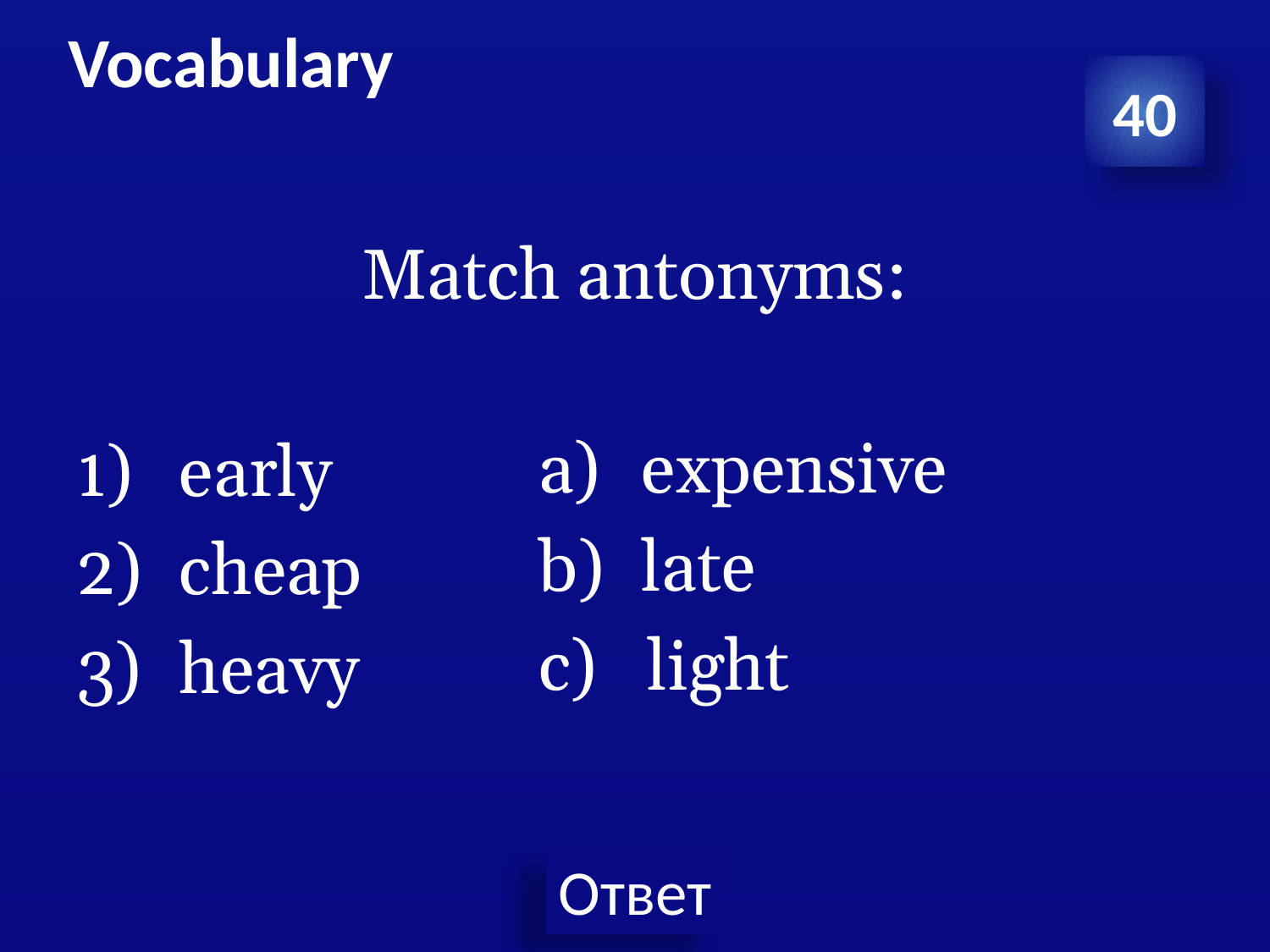

# Vocabulary
40
Match antonyms:

early
cheap
heavy
expensive
late
c)   light